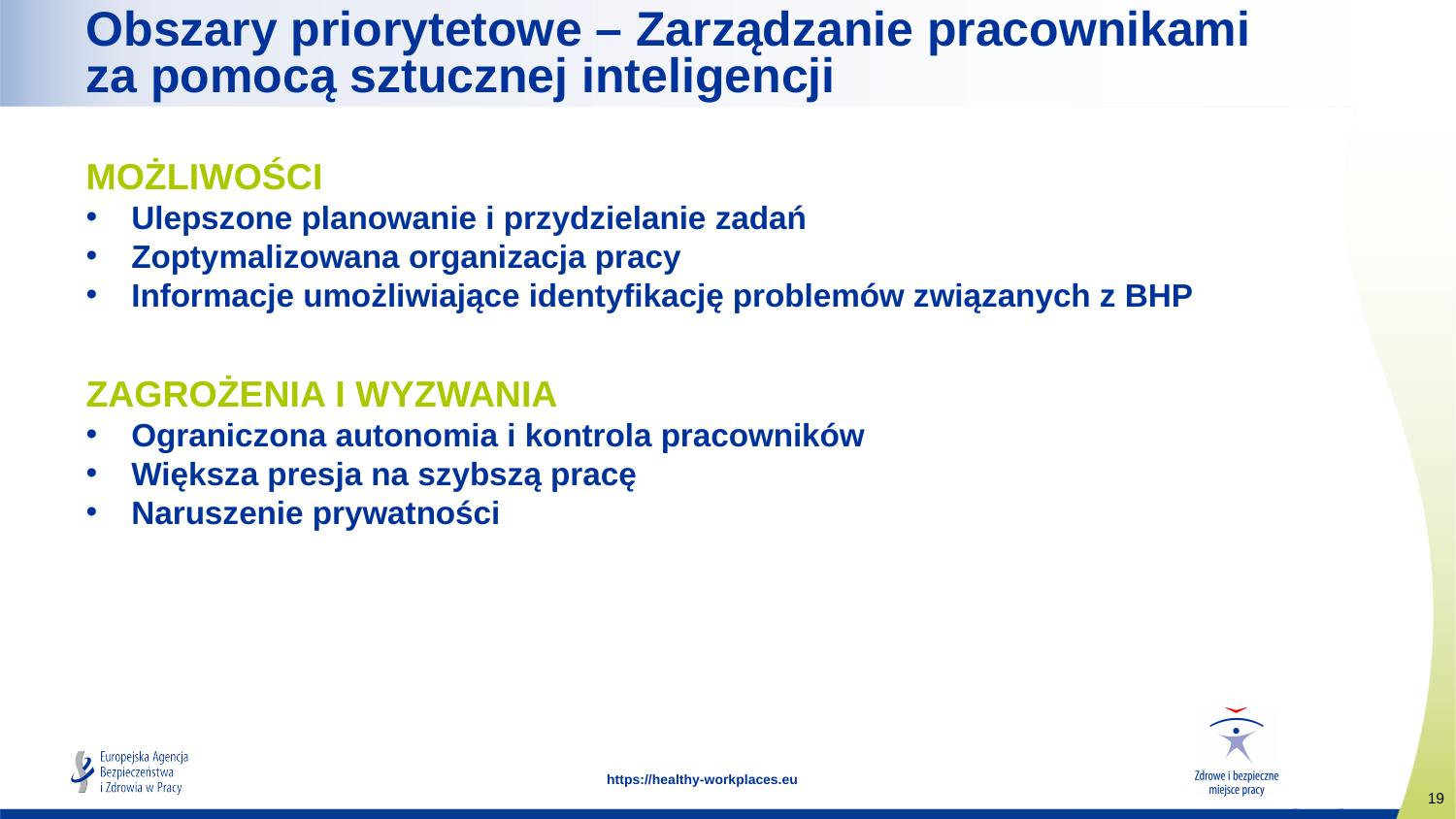

# Obszary priorytetowe – Zarządzanie pracownikami za pomocą sztucznej inteligencji
MOŻLIWOŚCI
Ulepszone planowanie i przydzielanie zadań
Zoptymalizowana organizacja pracy
Informacje umożliwiające identyfikację problemów związanych z BHP

ZAGROŻENIA I WYZWANIA
Ograniczona autonomia i kontrola pracowników
Większa presja na szybszą pracę
Naruszenie prywatności